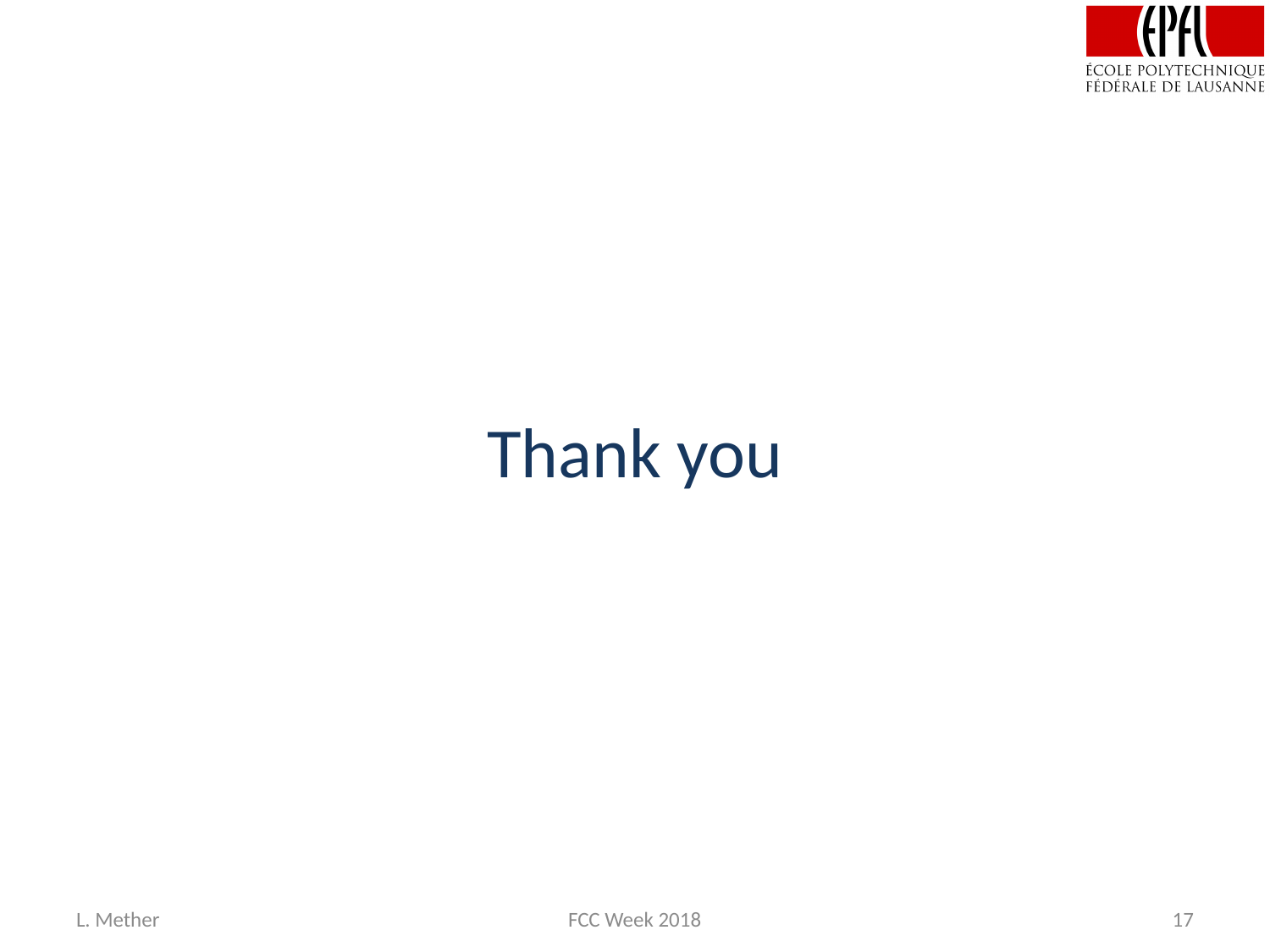

# Thank you
L. Mether
FCC Week 2018
17